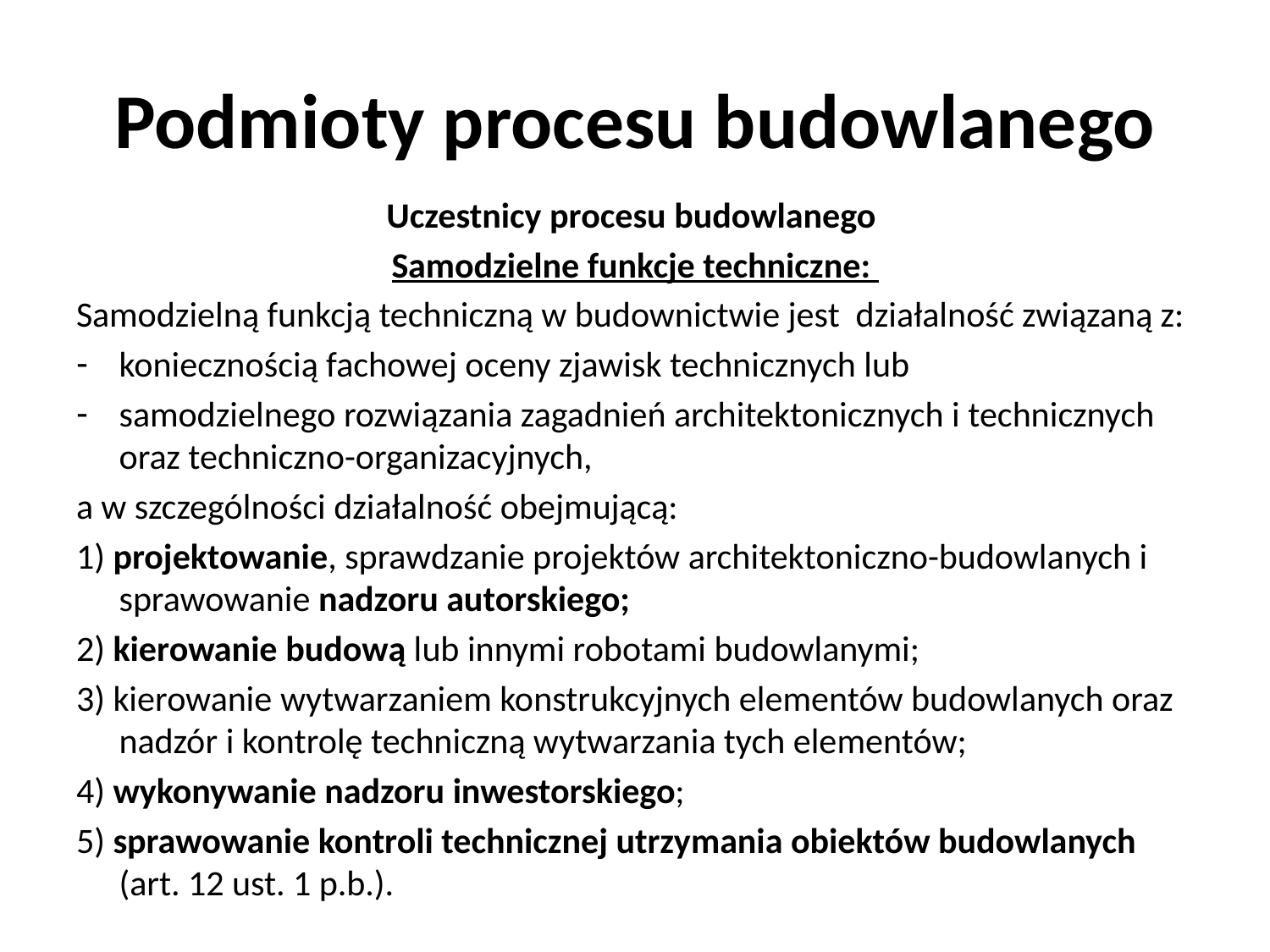

# Podmioty procesu budowlanego
Uczestnicy procesu budowlanego
Samodzielne funkcje techniczne:
Samodzielną funkcją techniczną w budownictwie jest  działalność związaną z:
koniecznością fachowej oceny zjawisk technicznych lub
samodzielnego rozwiązania zagadnień architektonicznych i technicznych oraz techniczno-organizacyjnych,
a w szczególności działalność obejmującą:
1) projektowanie, sprawdzanie projektów architektoniczno-budowlanych i sprawowanie nadzoru autorskiego;
2) kierowanie budową lub innymi robotami budowlanymi;
3) kierowanie wytwarzaniem konstrukcyjnych elementów budowlanych oraz nadzór i kontrolę techniczną wytwarzania tych elementów;
4) wykonywanie nadzoru inwestorskiego;
5) sprawowanie kontroli technicznej utrzymania obiektów budowlanych (art. 12 ust. 1 p.b.).